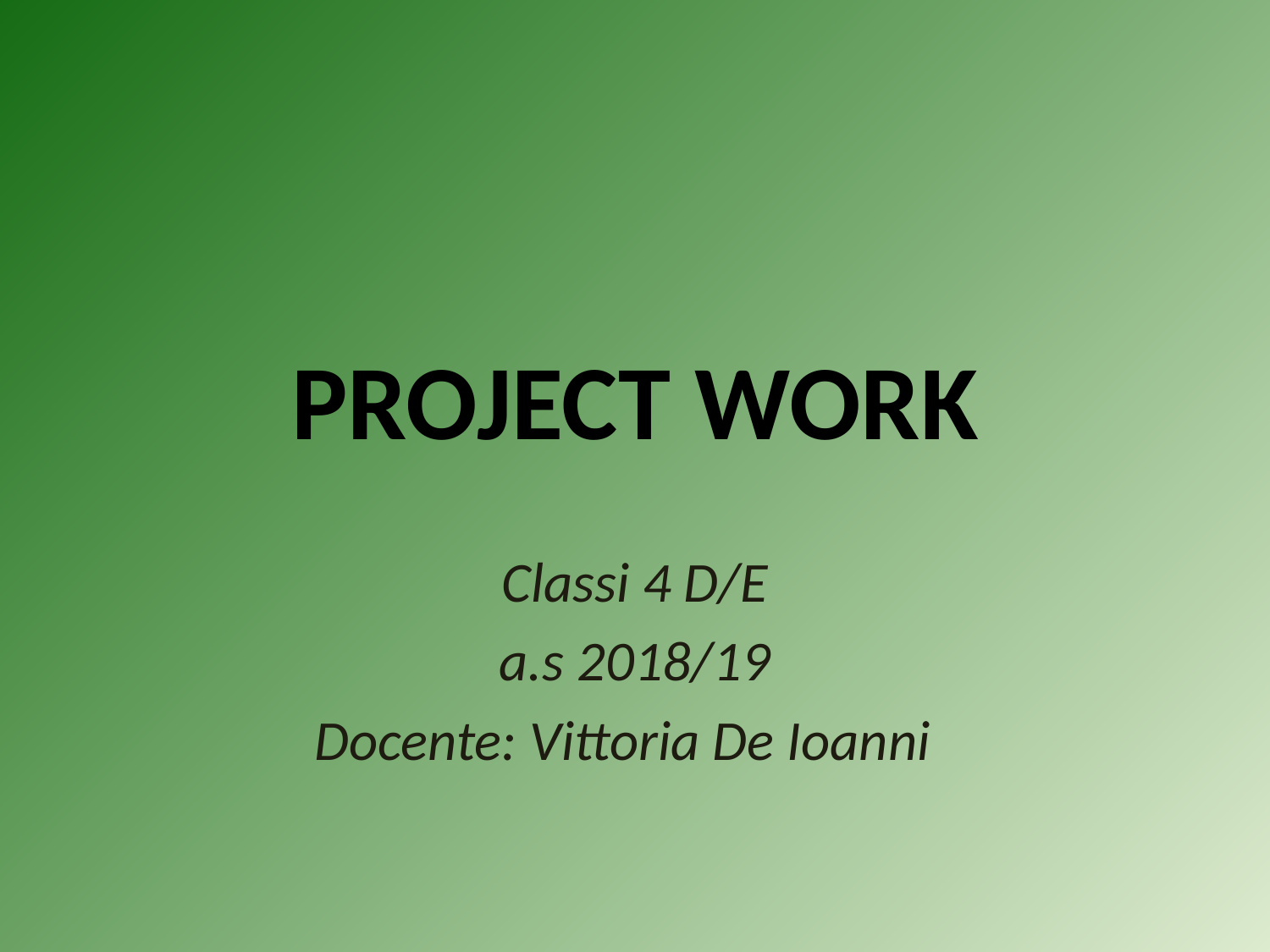

# PROJECT WORK
Classi 4 D/E
a.s 2018/19
Docente: Vittoria De Ioanni